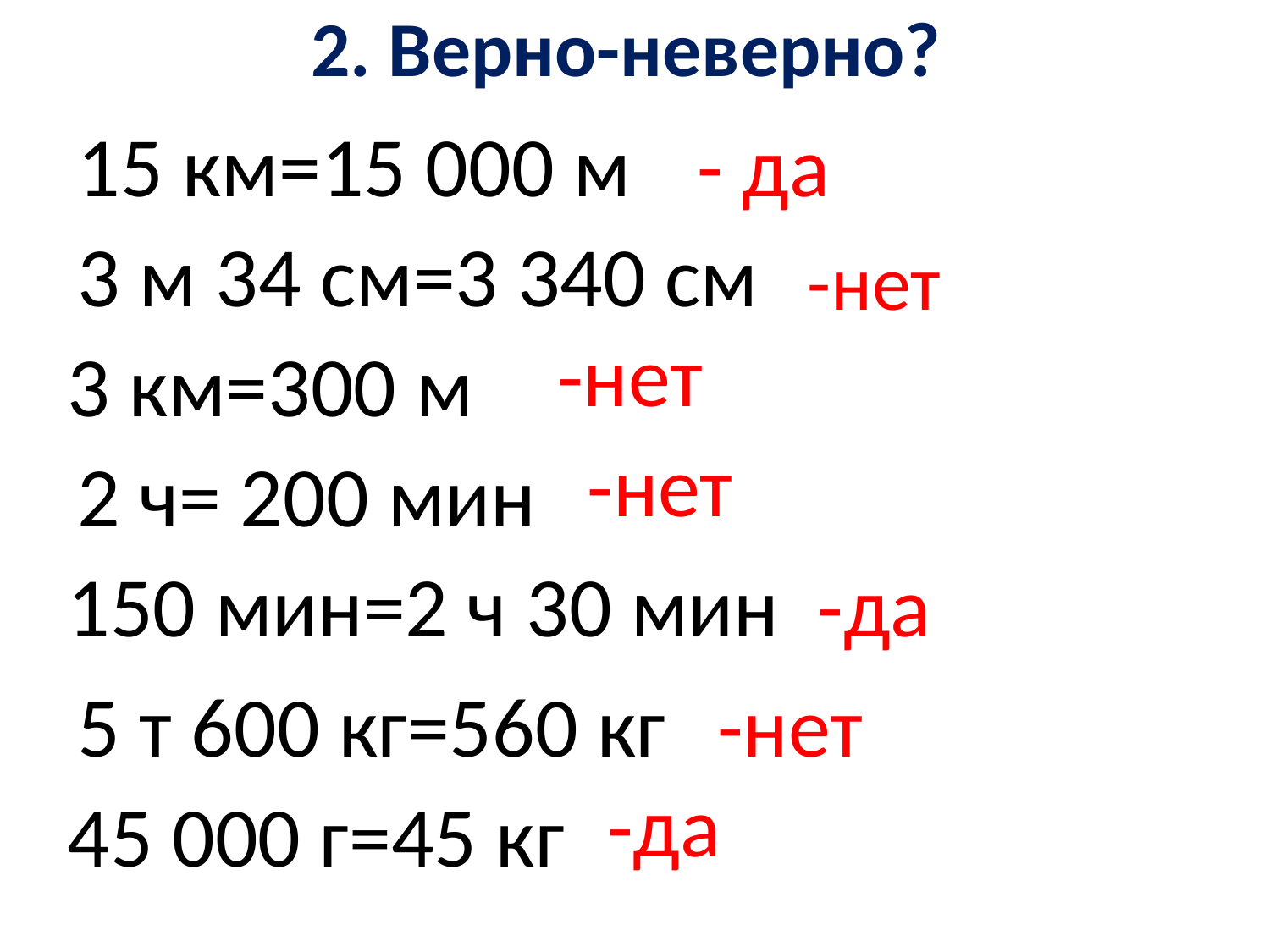

# 2. Верно-неверно?
15 км=15 000 м
- да
3 м 34 см=3 340 см
-нет
-нет
3 км=300 м
-нет
2 ч= 200 мин
150 мин=2 ч 30 мин
-да
5 т 600 кг=560 кг
-нет
-да
45 000 г=45 кг